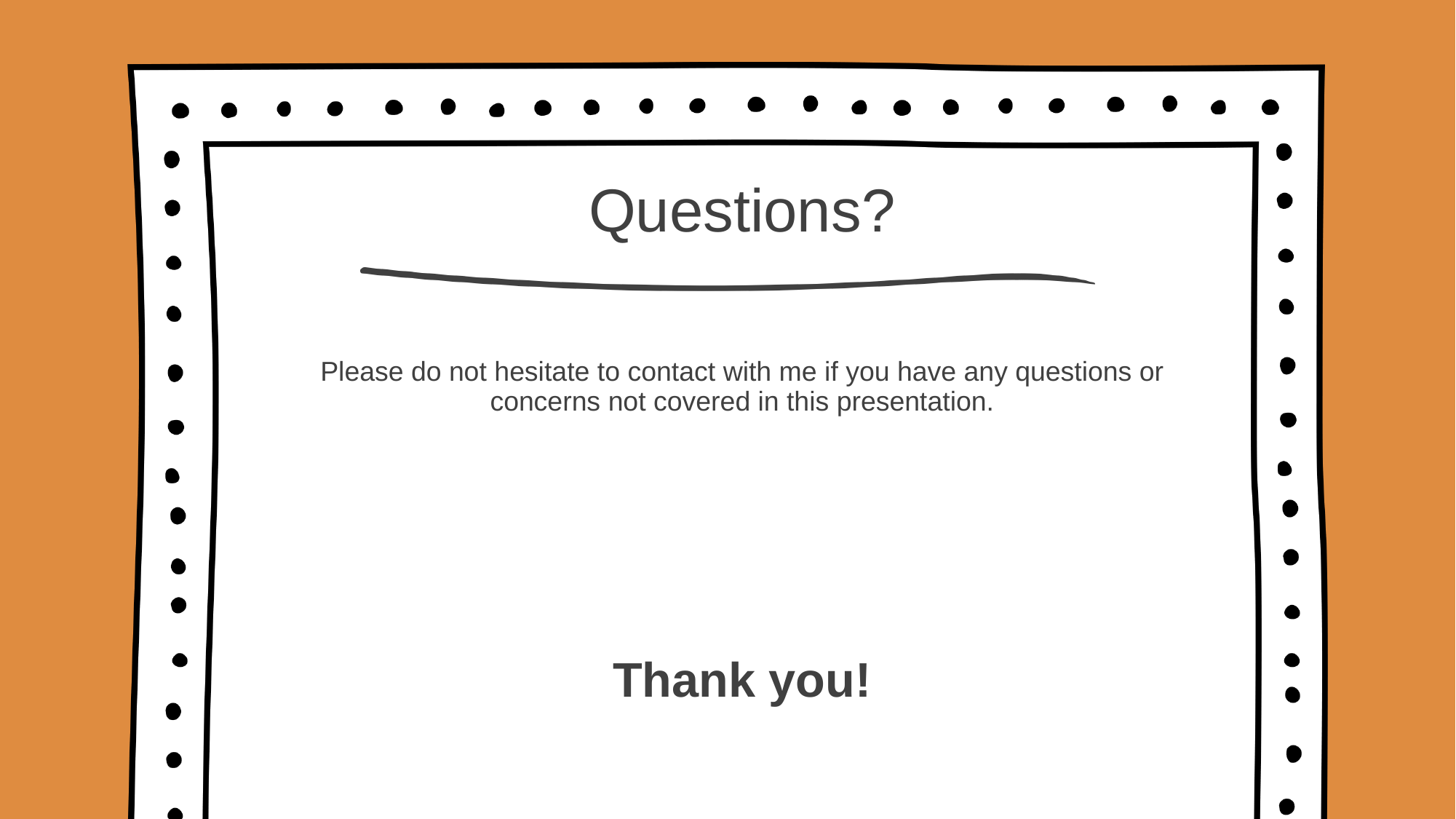

# Questions?
Please do not hesitate to contact with me if you have any questions or concerns not covered in this presentation.

Thank you!